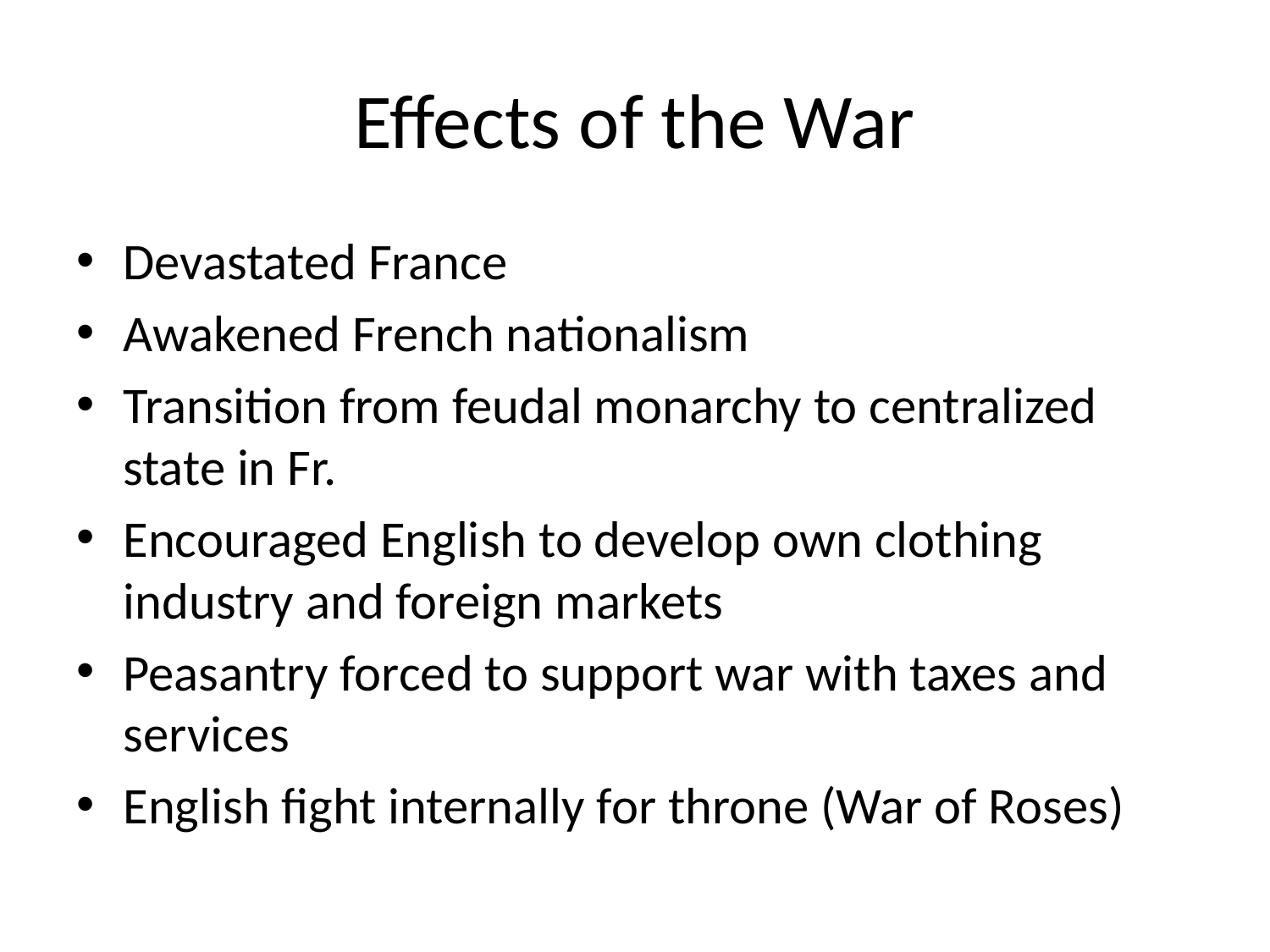

# Effects of the War
Devastated France
Awakened French nationalism
Transition from feudal monarchy to centralized state in Fr.
Encouraged English to develop own clothing industry and foreign markets
Peasantry forced to support war with taxes and services
English fight internally for throne (War of Roses)